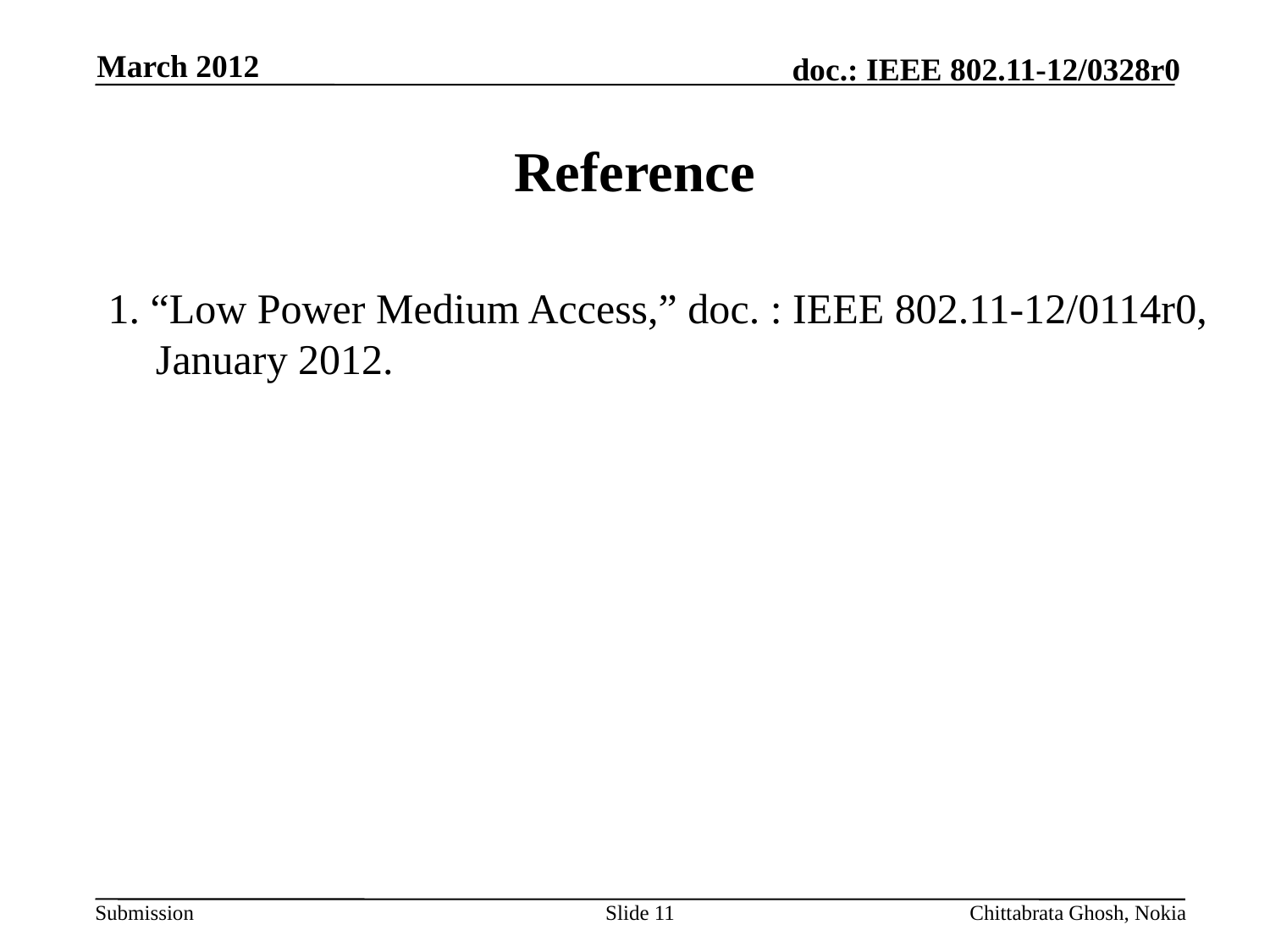

March 2012
# Reference
1. “Low Power Medium Access,” doc. : IEEE 802.11-12/0114r0, January 2012.

Slide 11
Chittabrata Ghosh, Nokia